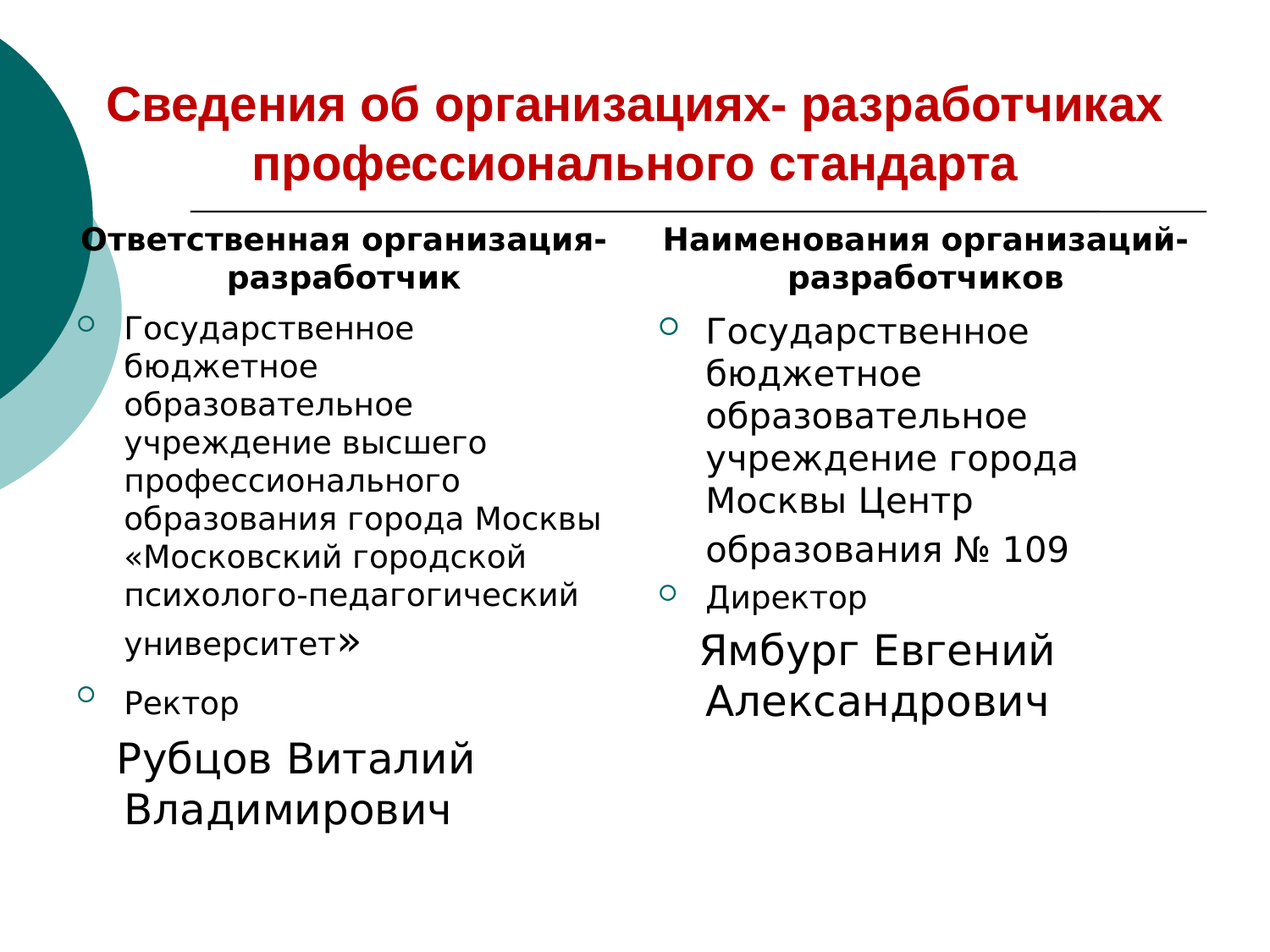

# Сведения об организациях- разработчиках профессионального стандарта
Ответственная организация-разработчик
Наименования организаций-разработчиков
Государственное бюджетное образовательное учреждение высшего профессионального образования города Москвы «Московский городской психолого-педагогический университет»
Ректор
   Рубцов Виталий Владимирович

Государственное бюджетное образовательное учреждение города Москвы Центр образования № 109
Директор
    Ямбург Евгений Александрович